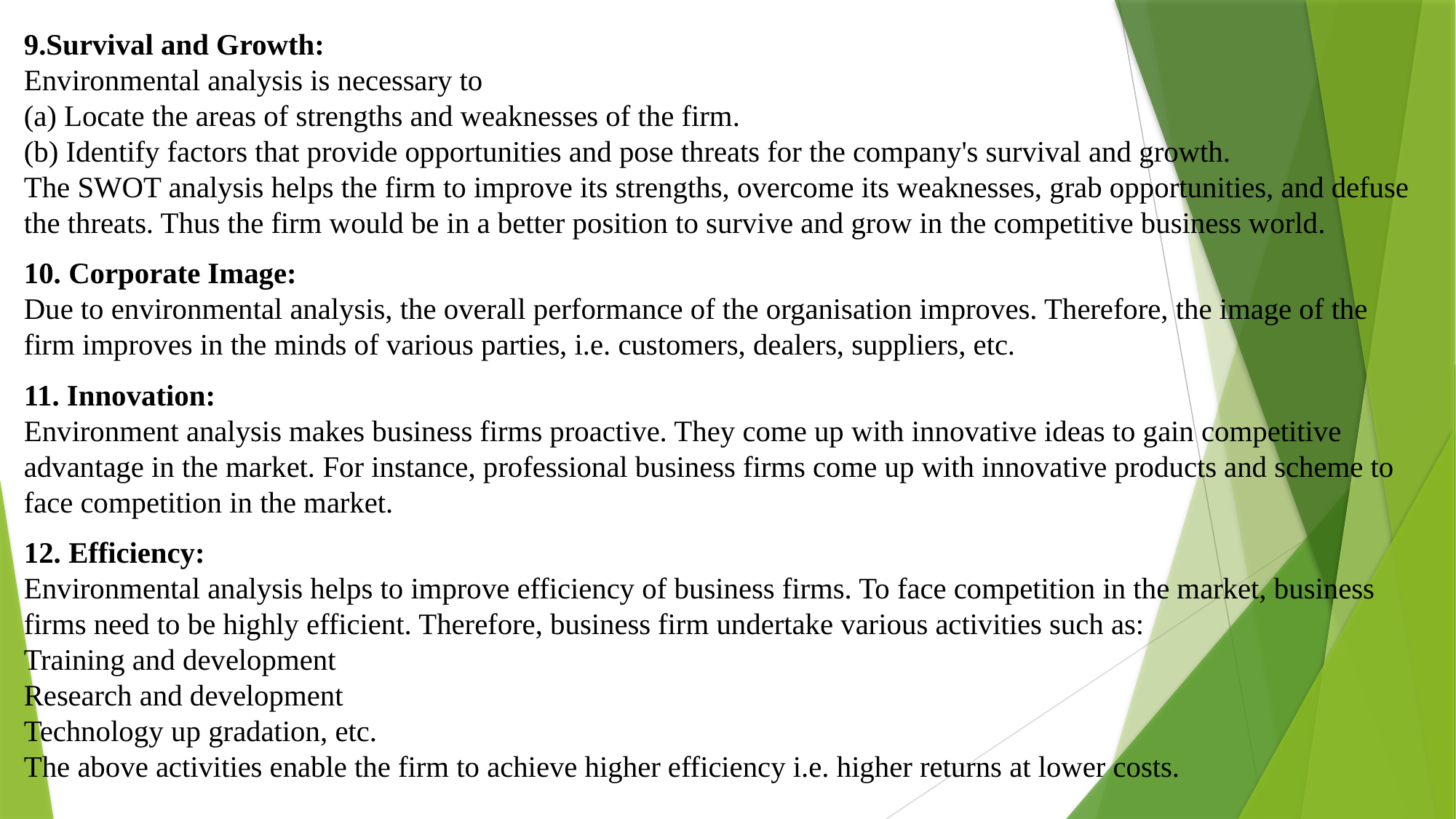

9.Survival and Growth:
Environmental analysis is necessary to
(a) Locate the areas of strengths and weaknesses of the firm.
(b) Identify factors that provide opportunities and pose threats for the company's survival and growth.
The SWOT analysis helps the firm to improve its strengths, overcome its weaknesses, grab opportunities, and defuse the threats. Thus the firm would be in a better position to survive and grow in the competitive business world.
10. Corporate Image:
Due to environmental analysis, the overall performance of the organisation improves. Therefore, the image of the firm improves in the minds of various parties, i.e. customers, dealers, suppliers, etc.
11. Innovation:
Environment analysis makes business firms proactive. They come up with innovative ideas to gain competitive advantage in the market. For instance, professional business firms come up with innovative products and scheme to face competition in the market.
12. Efficiency:
Environmental analysis helps to improve efficiency of business firms. To face competition in the market, business firms need to be highly efficient. Therefore, business firm undertake various activities such as:
Training and development
Research and development
Technology up gradation, etc.
The above activities enable the firm to achieve higher efficiency i.e. higher returns at lower costs.